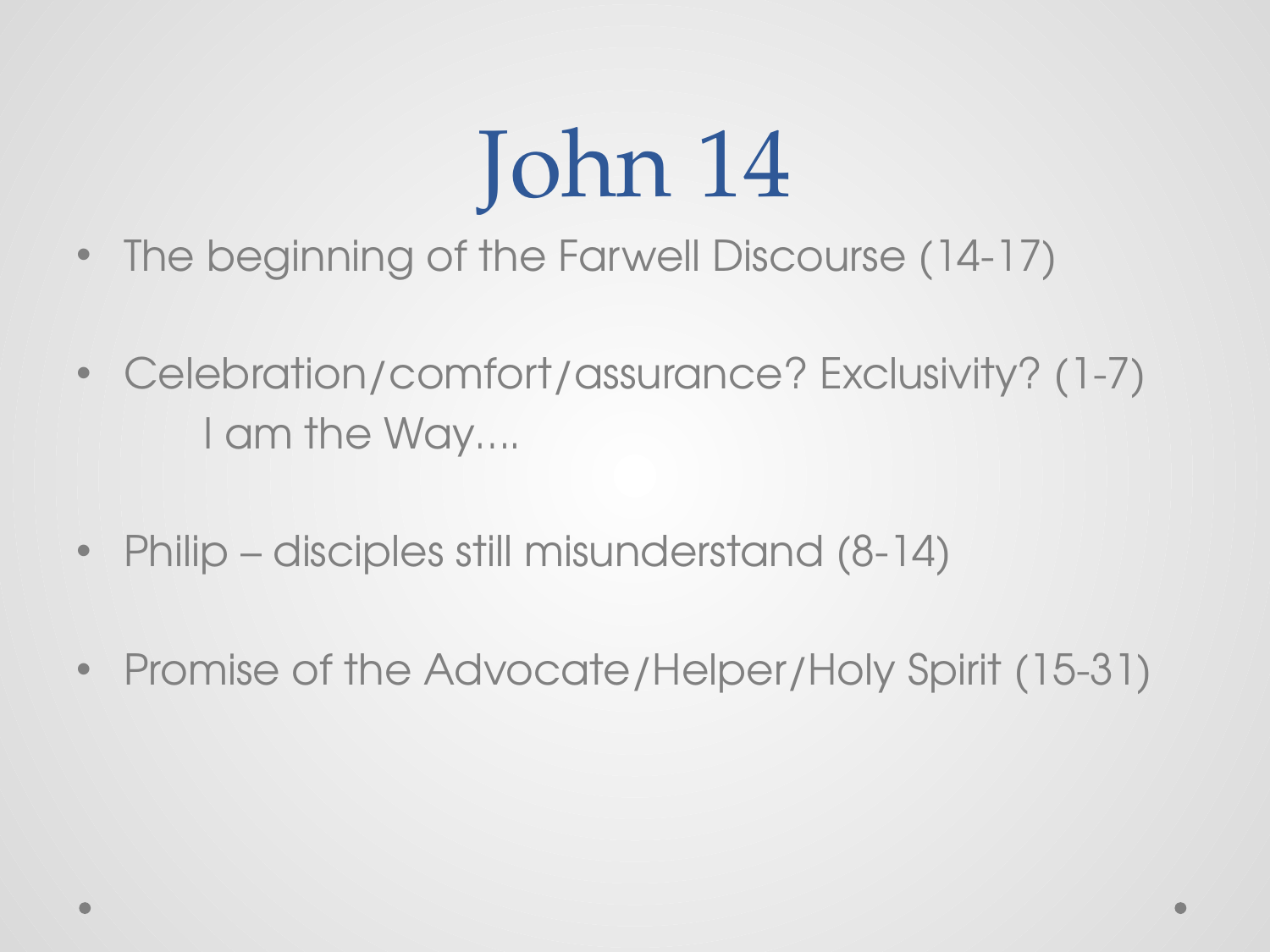

# John 14
The beginning of the Farwell Discourse (14-17)

Celebration/comfort/assurance? Exclusivity? (1-7)
	I am the Way….

Philip – disciples still misunderstand (8-14)

Promise of the Advocate/Helper/Holy Spirit (15-31)